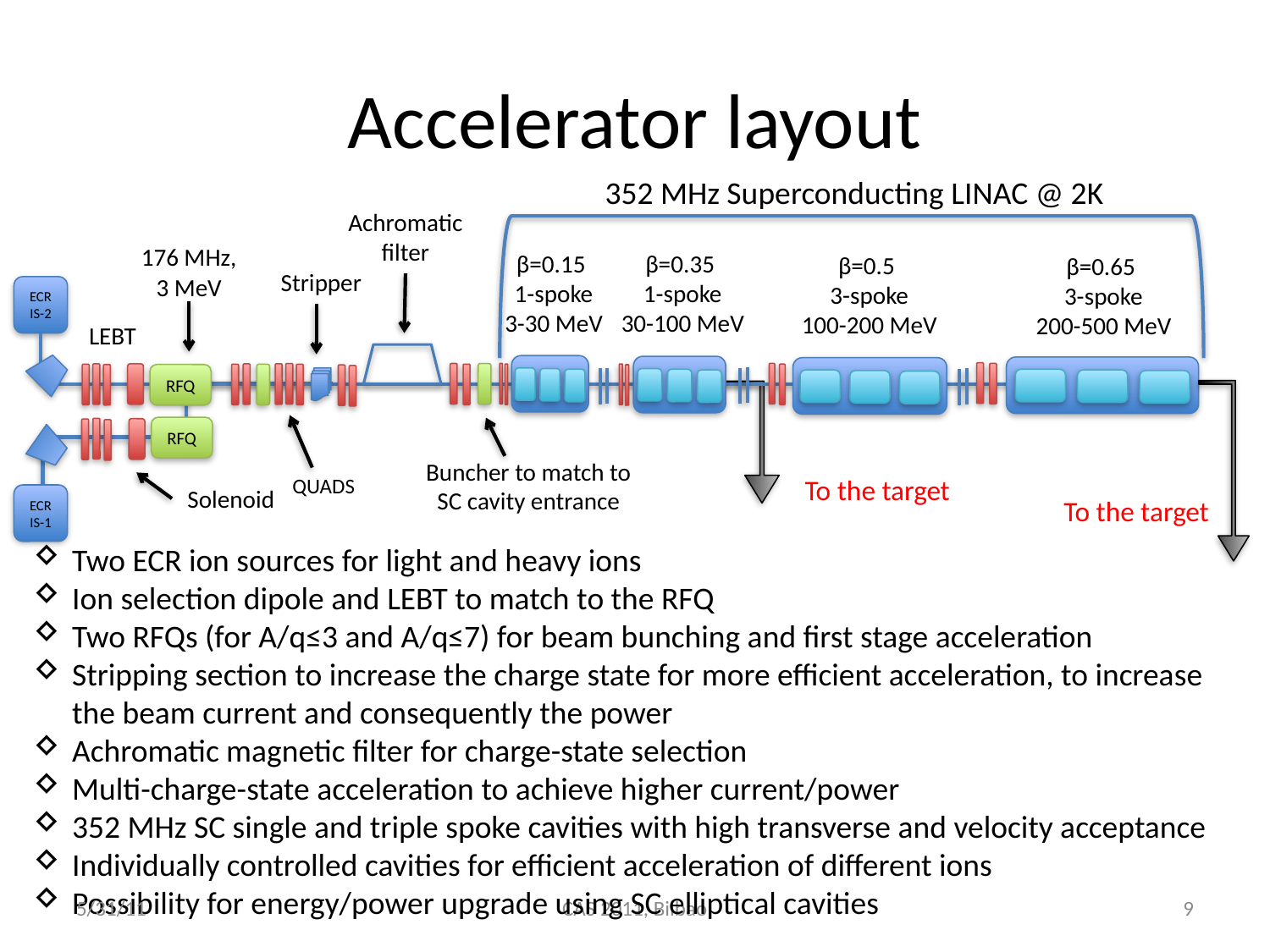

Accelerator layout

352 MHz Superconducting LINAC @ 2K
Achromatic filter
176 MHz, 3 MeV
β=0.35
1-spoke
30-100 MeV
β=0.15
1-spoke
3-30 MeV
β=0.5
3-spoke
100-200 MeV
β=0.65
3-spoke
200-500 MeV
Stripper
ECRIS-2
LEBT

RFQ

To the target
ECRIS-1
To the target

RFQ

Buncher to match to SC cavity entrance
QUADS
Solenoid
Two ECR ion sources for light and heavy ions
Ion selection dipole and LEBT to match to the RFQ
Two RFQs (for A/q≤3 and A/q≤7) for beam bunching and first stage acceleration
Stripping section to increase the charge state for more efficient acceleration, to increase the beam current and consequently the power
Achromatic magnetic filter for charge-state selection
Multi-charge-state acceleration to achieve higher current/power
352 MHz SC single and triple spoke cavities with high transverse and velocity acceptance
Individually controlled cavities for efficient acceleration of different ions
Possibility for energy/power upgrade using SC elliptical cavities
5/31/11
CAS 2011, Bilbao
9